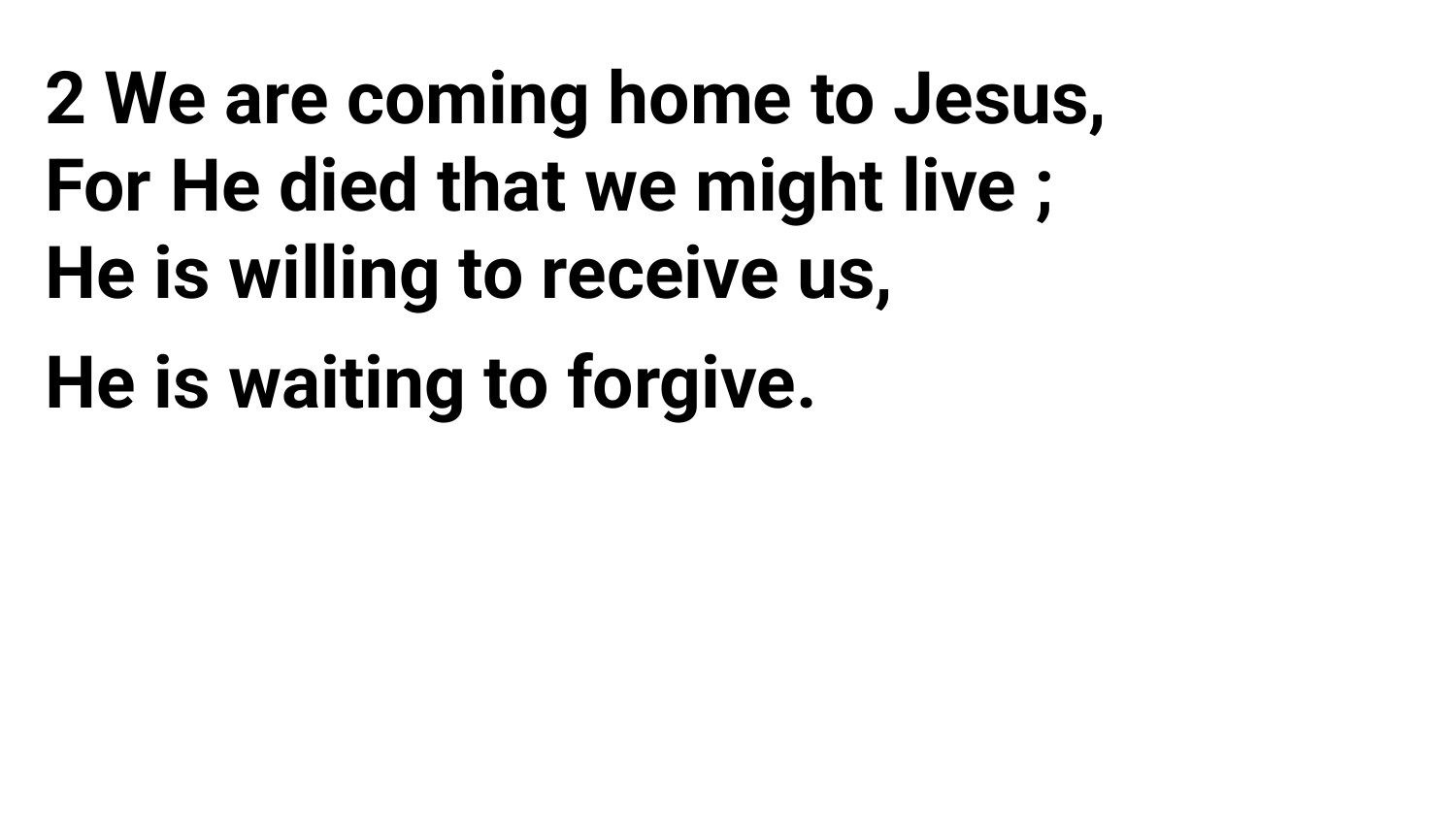

2 We are coming home to Jesus,
For He died that we might live ;
He is willing to receive us,
He is waiting to forgive.